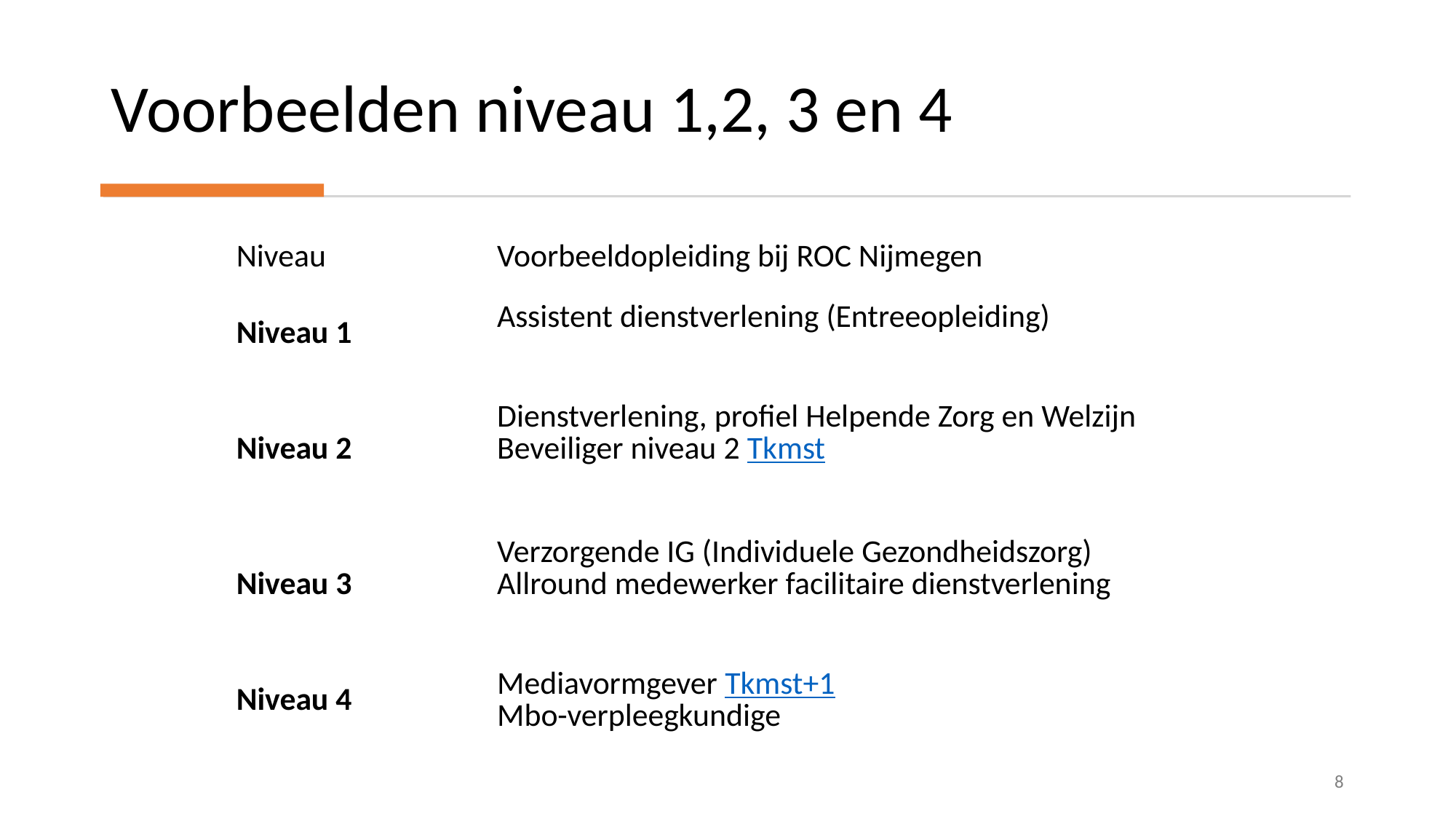

# Voorbeelden niveau 1,2, 3 en 4

| Niveau | Voorbeeldopleiding bij ROC Nijmegen |
| --- | --- |
| Niveau 1 | Assistent dienstverlening (Entreeopleiding) |
| Niveau 2 | Dienstverlening, profiel Helpende Zorg en Welzijn Beveiliger niveau 2 Tkmst |
| Niveau 3 | Verzorgende IG (Individuele Gezondheidszorg) Allround medewerker facilitaire dienstverlening |
| Niveau 4 | Mediavormgever Tkmst+1 Mbo-verpleegkundige |
8